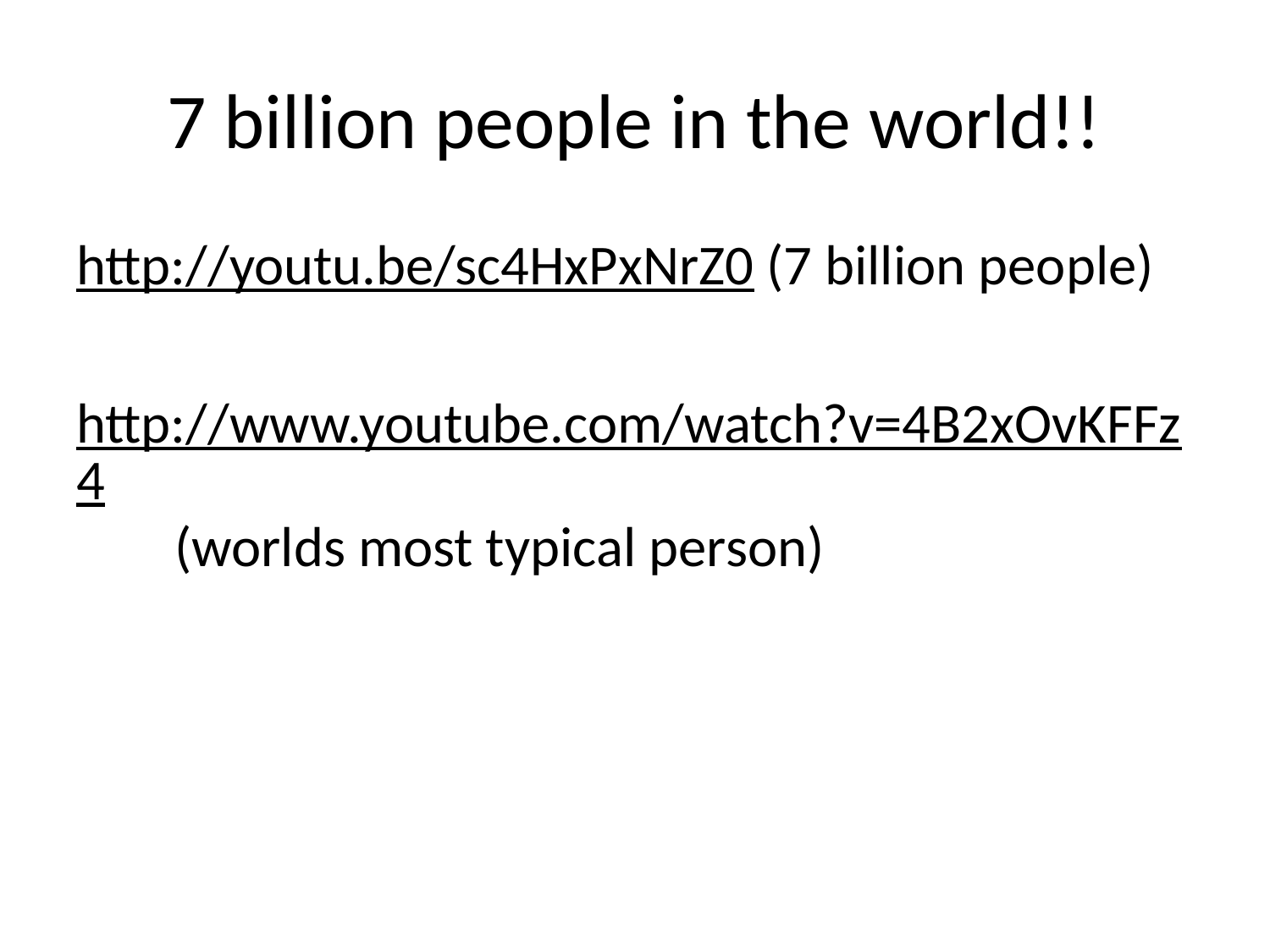

# 7 billion people in the world!!
http://youtu.be/sc4HxPxNrZ0 (7 billion people)

http://www.youtube.com/watch?v=4B2xOvKFFz4    (worlds most typical person)